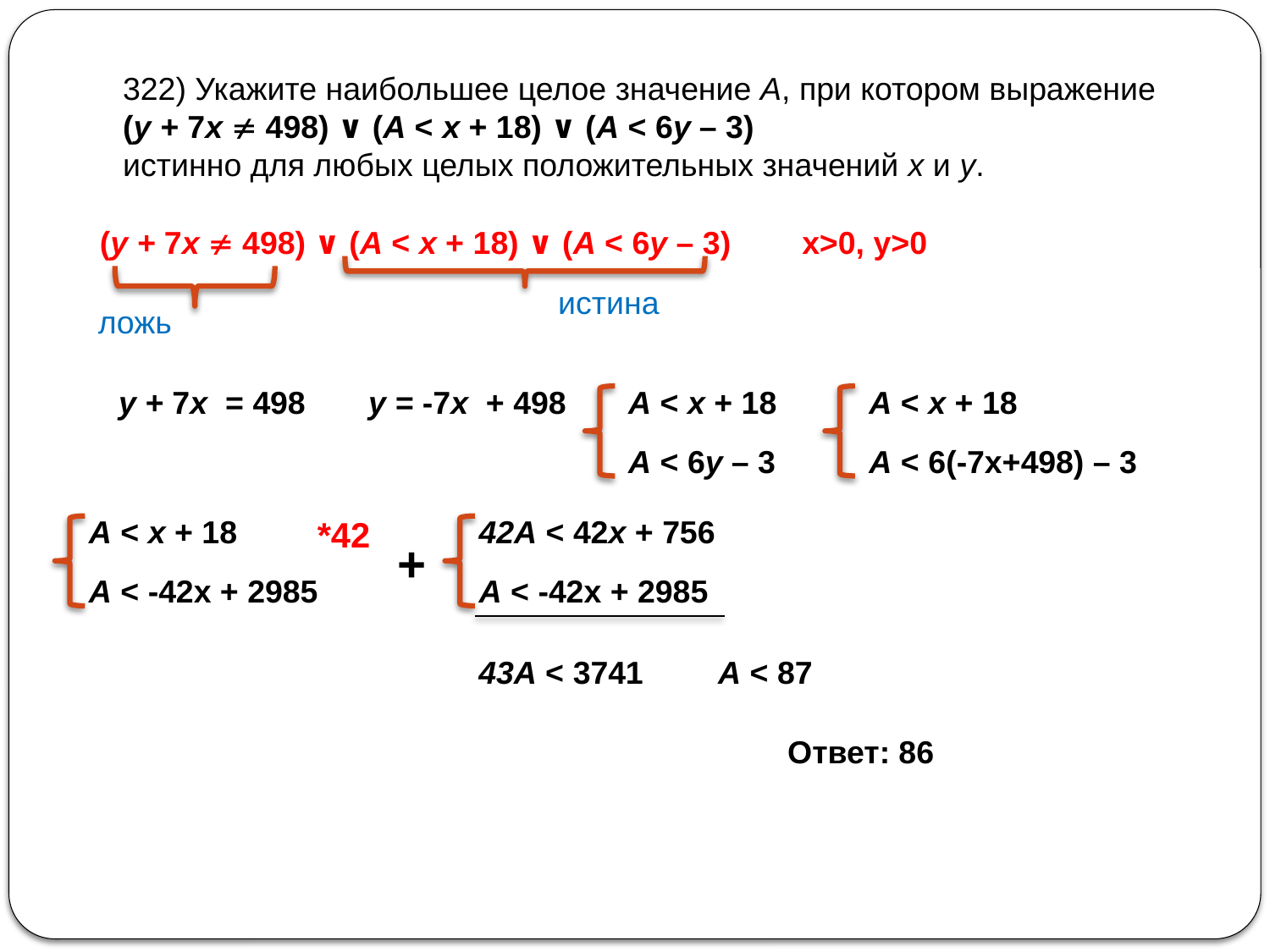

322) Укажите наибольшее целое значение А, при котором выражение
(y + 7x ≠ 498) ∨ (A < x + 18) ∨ (A < 6y – 3)
истинно для любых целых положительных значений x и y.

(y + 7x ≠ 498) ∨ (A < x + 18) ∨ (A < 6y – 3)        x>0, y>0
истина
ложь
y + 7x  = 498
y = -7x  + 498
A < x + 18
A < 6y – 3
A < x + 18
A < 6(-7x+498) – 3

A < x + 18
A < -42x + 2985
*42
42A < 42x + 756
A < -42x + 2985

+
43A < 3741
A < 87
Ответ: 86